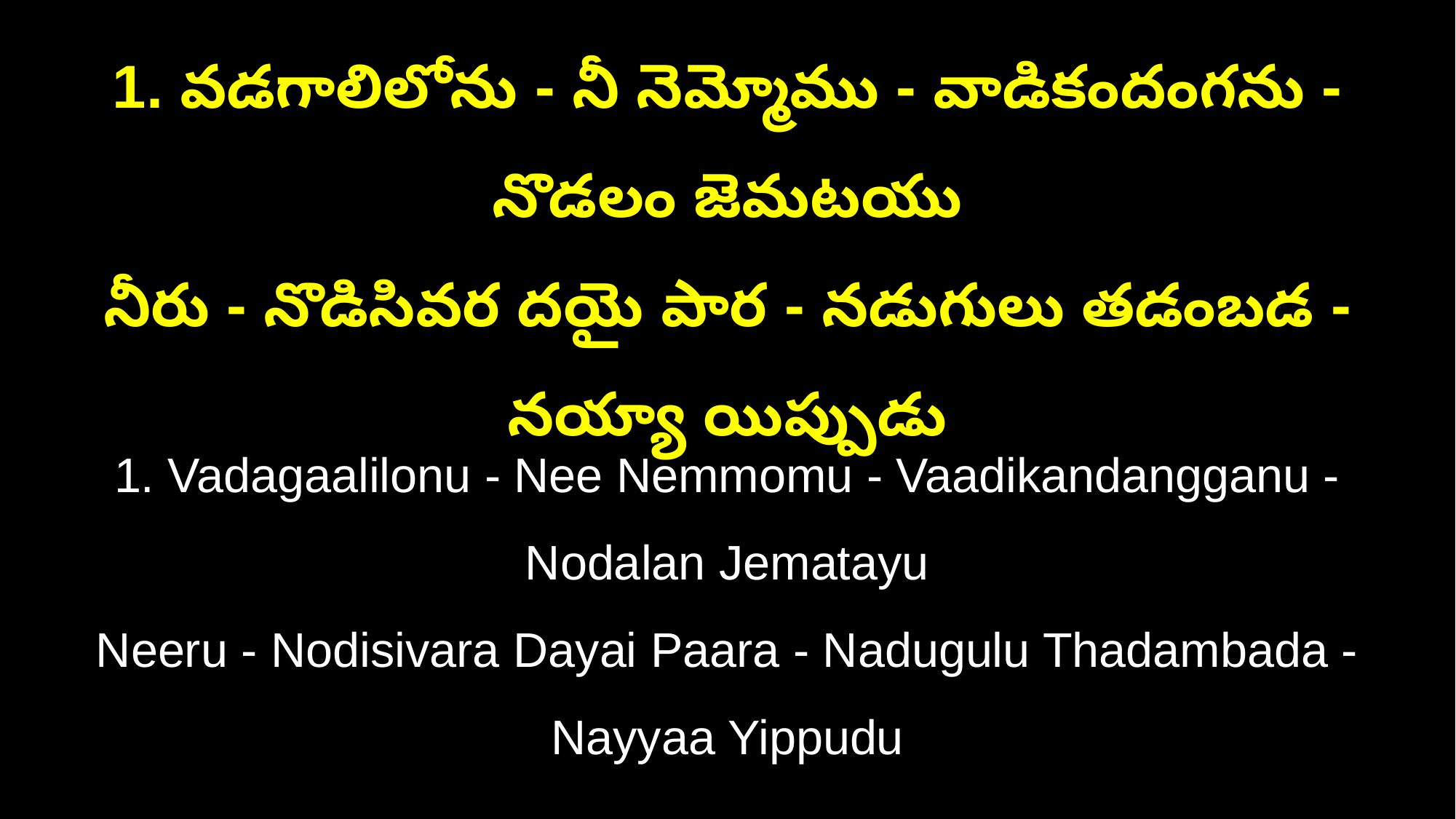

1. వడగాలిలోను - నీ నెమ్మోము - వాడికందంగను - నొడలం జెమటయు
నీరు - నొడిసివర దయై పార - నడుగులు తడంబడ - నయ్యా యిప్పుడు
1. Vadagaalilonu - Nee Nemmomu - Vaadikandangganu - Nodalan Jematayu
Neeru - Nodisivara Dayai Paara - Nadugulu Thadambada - Nayyaa Yippudu